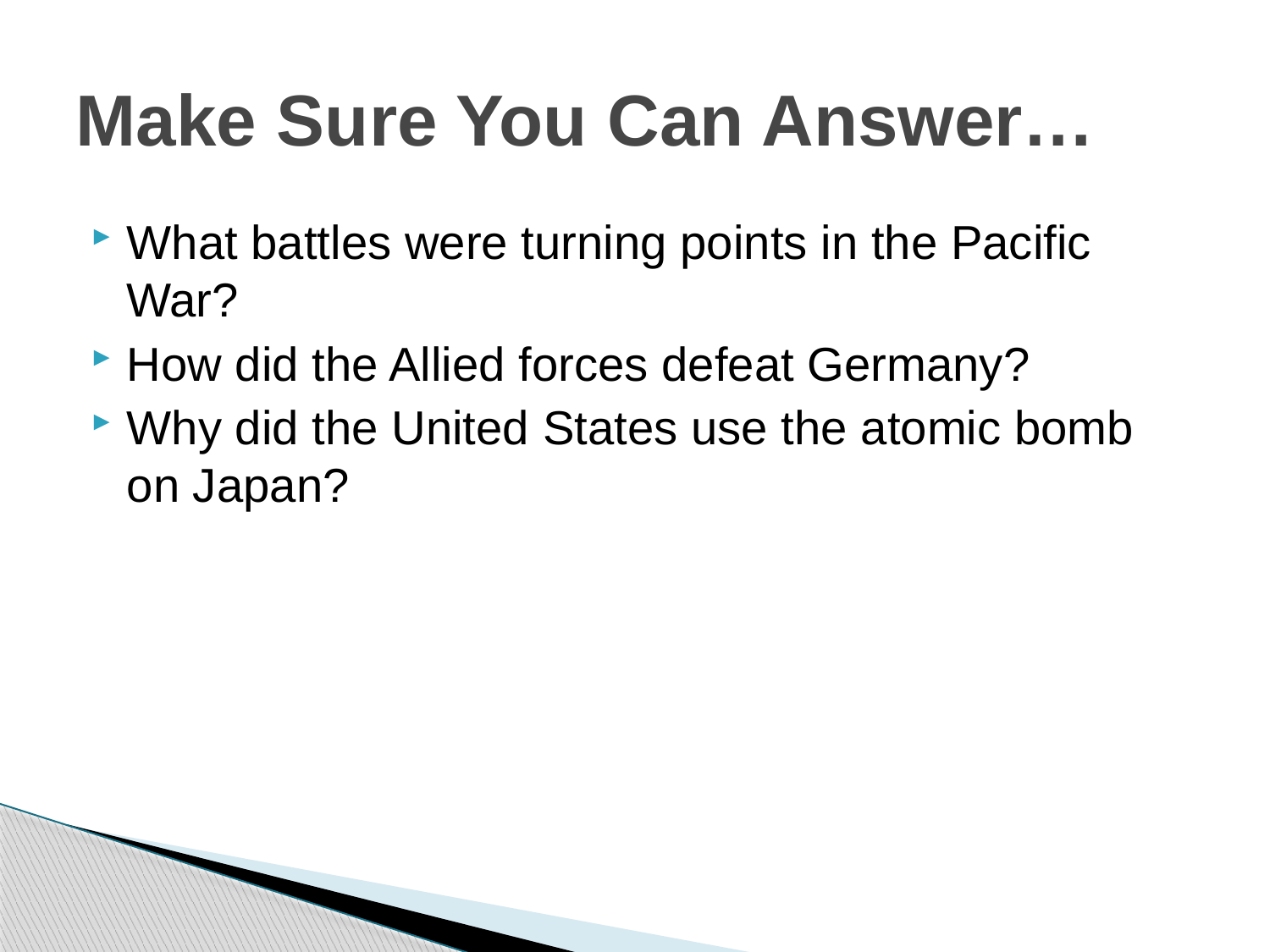

# Make Sure You Can Answer…
What battles were turning points in the Pacific War?
How did the Allied forces defeat Germany?
Why did the United States use the atomic bomb on Japan?